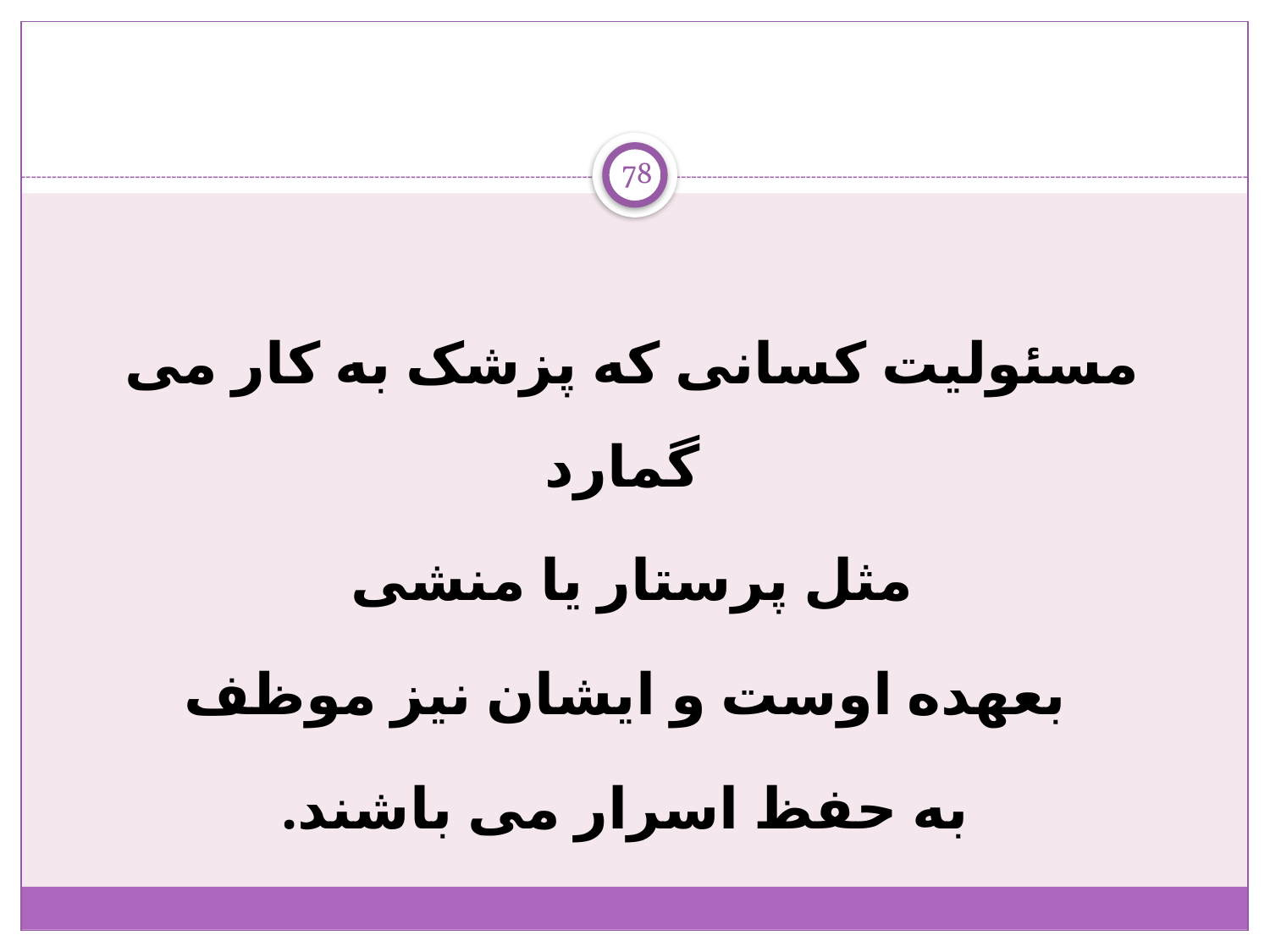

78

مسئولیت کسانی که پزشک به کار می گمارد
مثل پرستار یا منشی
 بعهده اوست و ایشان نیز موظف
 به حفظ اسرار می باشند.